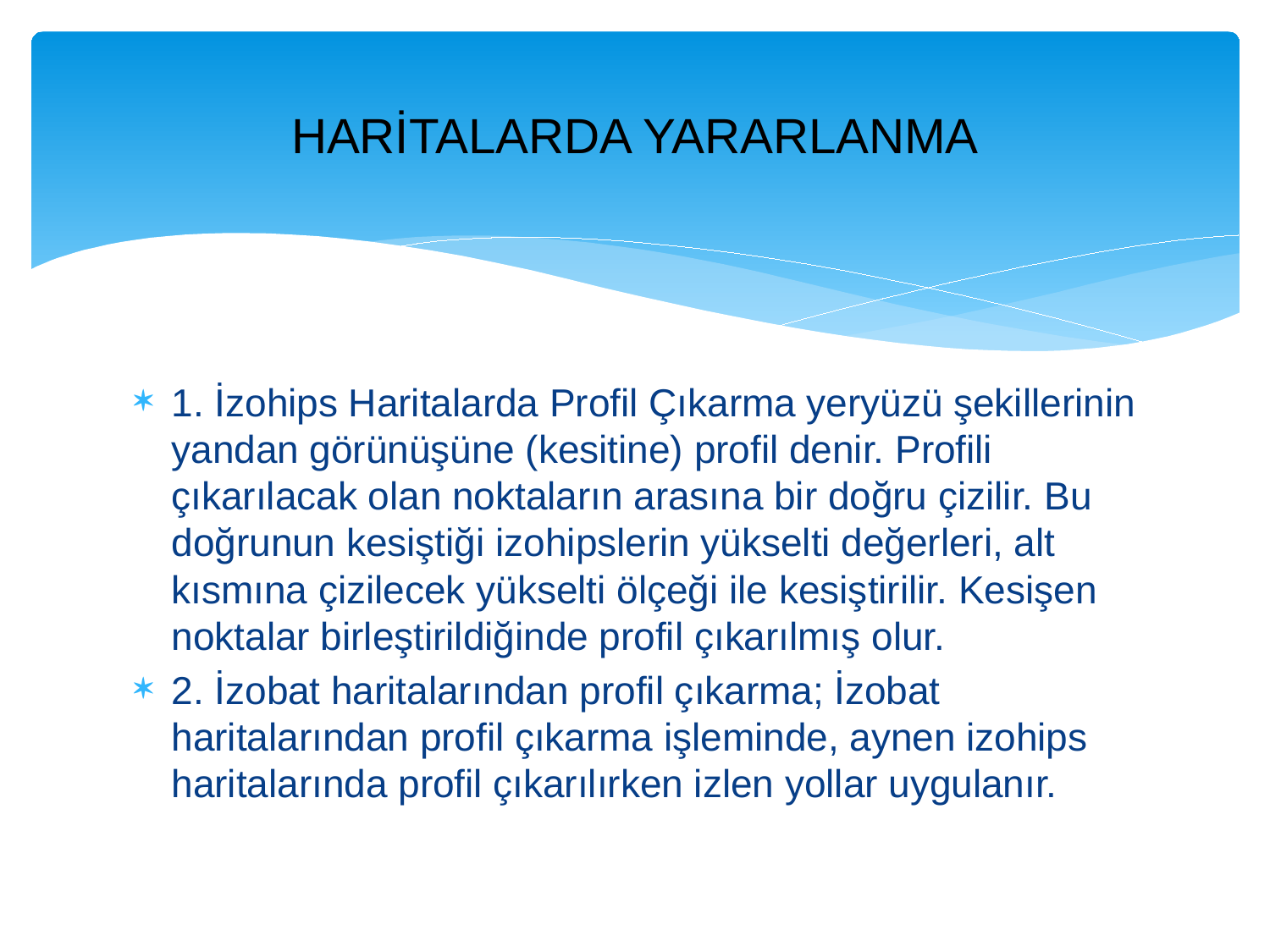

# HARİTALARDA YARARLANMA
1. İzohips Haritalarda Profil Çıkarma yeryüzü şekillerinin yandan görünüşüne (kesitine) profil denir. Profili çıkarılacak olan noktaların arasına bir doğru çizilir. Bu doğrunun kesiştiği izohipslerin yükselti değerleri, alt kısmına çizilecek yükselti ölçeği ile kesiştirilir. Kesişen noktalar birleştirildiğinde profil çıkarılmış olur.
2. İzobat haritalarından profil çıkarma; İzobat haritalarından profil çıkarma işleminde, aynen izohips haritalarında profil çıkarılırken izlen yollar uygulanır.